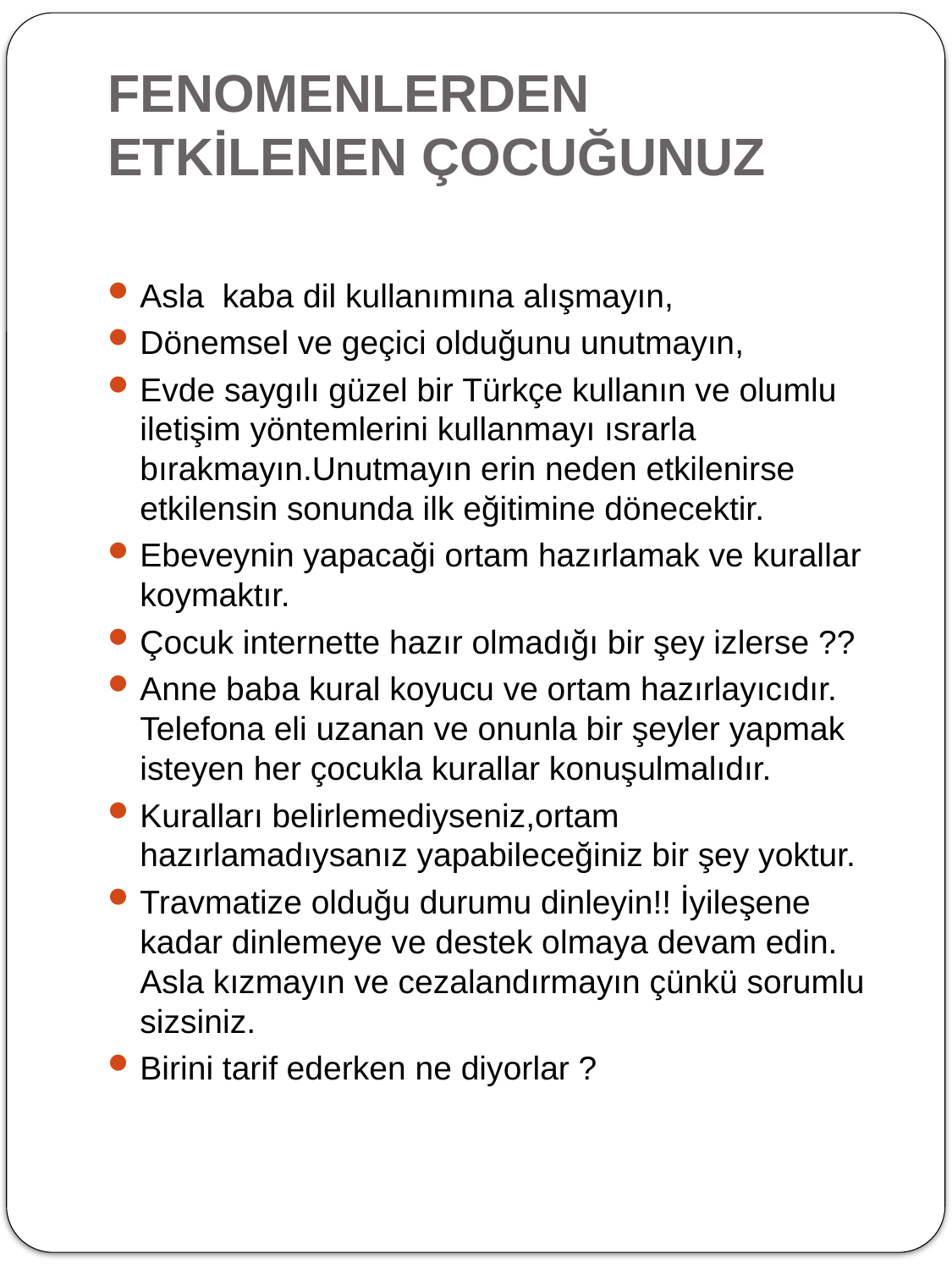

# FENOMENLERDEN ETKİLENEN ÇOCUĞUNUZ
Asla  kaba dil kullanımına alışmayın,
Dönemsel ve geçici olduğunu unutmayın,
Evde saygılı güzel bir Türkçe kullanın ve olumlu iletişim yöntemlerini kullanmayı ısrarla bırakmayın.Unutmayın erin neden etkilenirse etkilensin sonunda ilk eğitimine dönecektir.
Ebeveynin yapacaği ortam hazırlamak ve kurallar koymaktır.
Çocuk internette hazır olmadığı bir şey izlerse ??
Anne baba kural koyucu ve ortam hazırlayıcıdır. Telefona eli uzanan ve onunla bir şeyler yapmak isteyen her çocukla kurallar konuşulmalıdır.
Kuralları belirlemediyseniz,ortam hazırlamadıysanız yapabileceğiniz bir şey yoktur.
Travmatize olduğu durumu dinleyin!! İyileşene kadar dinlemeye ve destek olmaya devam edin. Asla kızmayın ve cezalandırmayın çünkü sorumlu sizsiniz.
Birini tarif ederken ne diyorlar ?